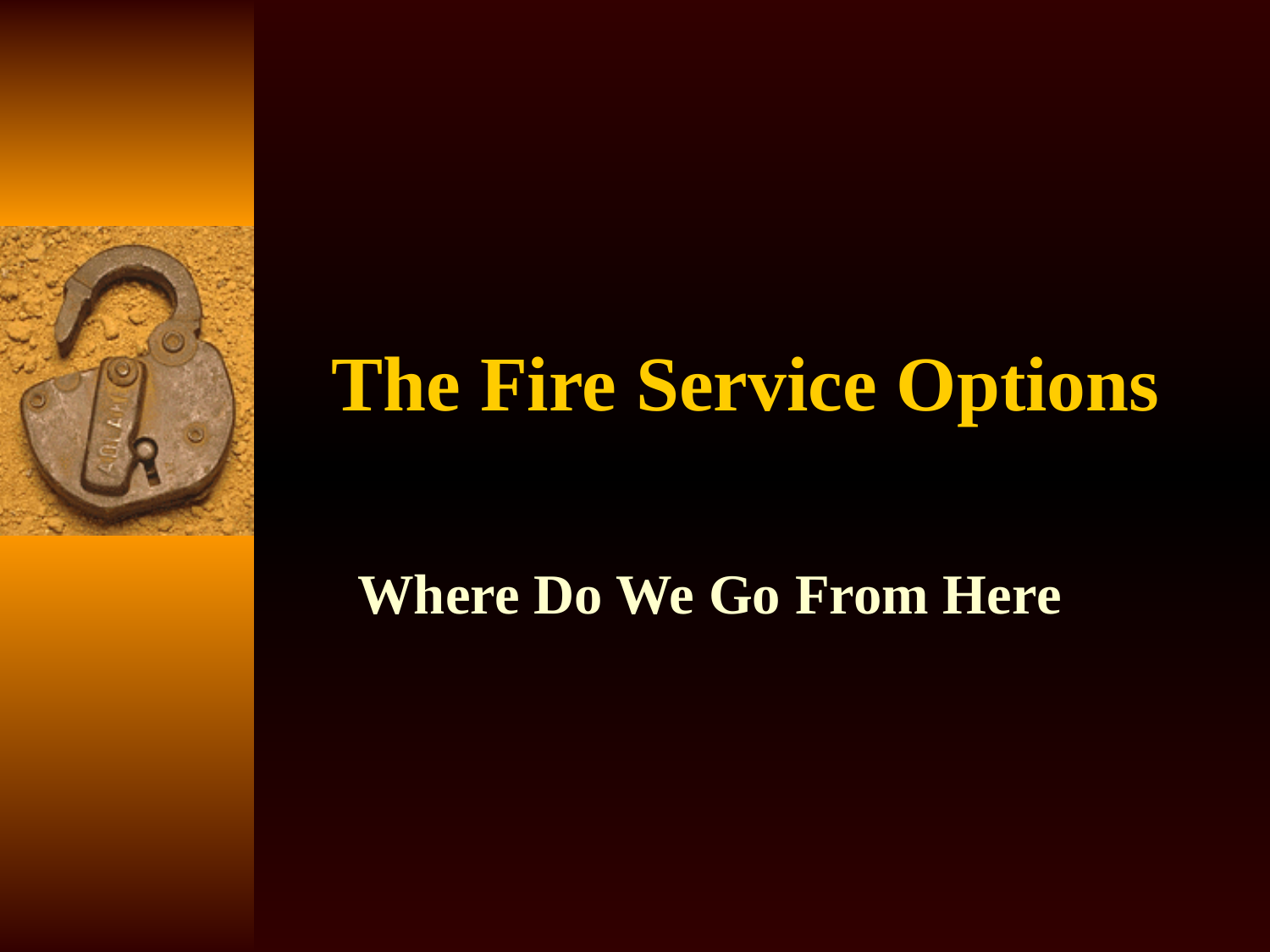

# The Fire Service Options
Where Do We Go From Here